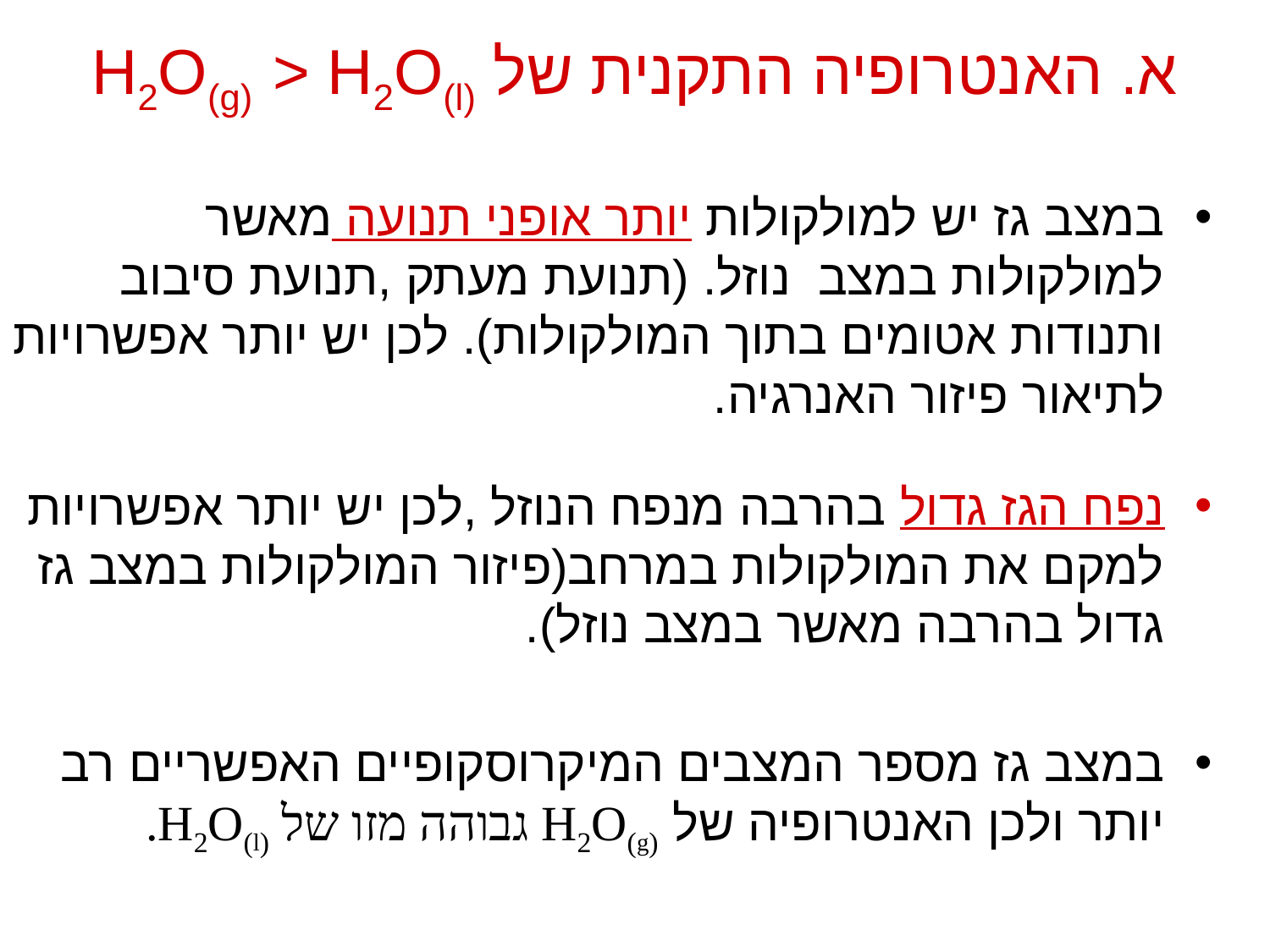

# א. האנטרופיה התקנית של H2O(g)  > H2O(l)
במצב גז יש למולקולות יותר אופני תנועה מאשר למולקולות במצב  נוזל. (תנועת מעתק ,תנועת סיבוב ותנודות אטומים בתוך המולקולות). לכן יש יותר אפשרויות לתיאור פיזור האנרגיה.
נפח הגז גדול בהרבה מנפח הנוזל ,לכן יש יותר אפשרויות למקם את המולקולות במרחב(פיזור המולקולות במצב גז גדול בהרבה מאשר במצב נוזל).

במצב גז מספר המצבים המיקרוסקופיים האפשריים רב יותר ולכן האנטרופיה של H2O(g) גבוהה מזו של H2O(l).